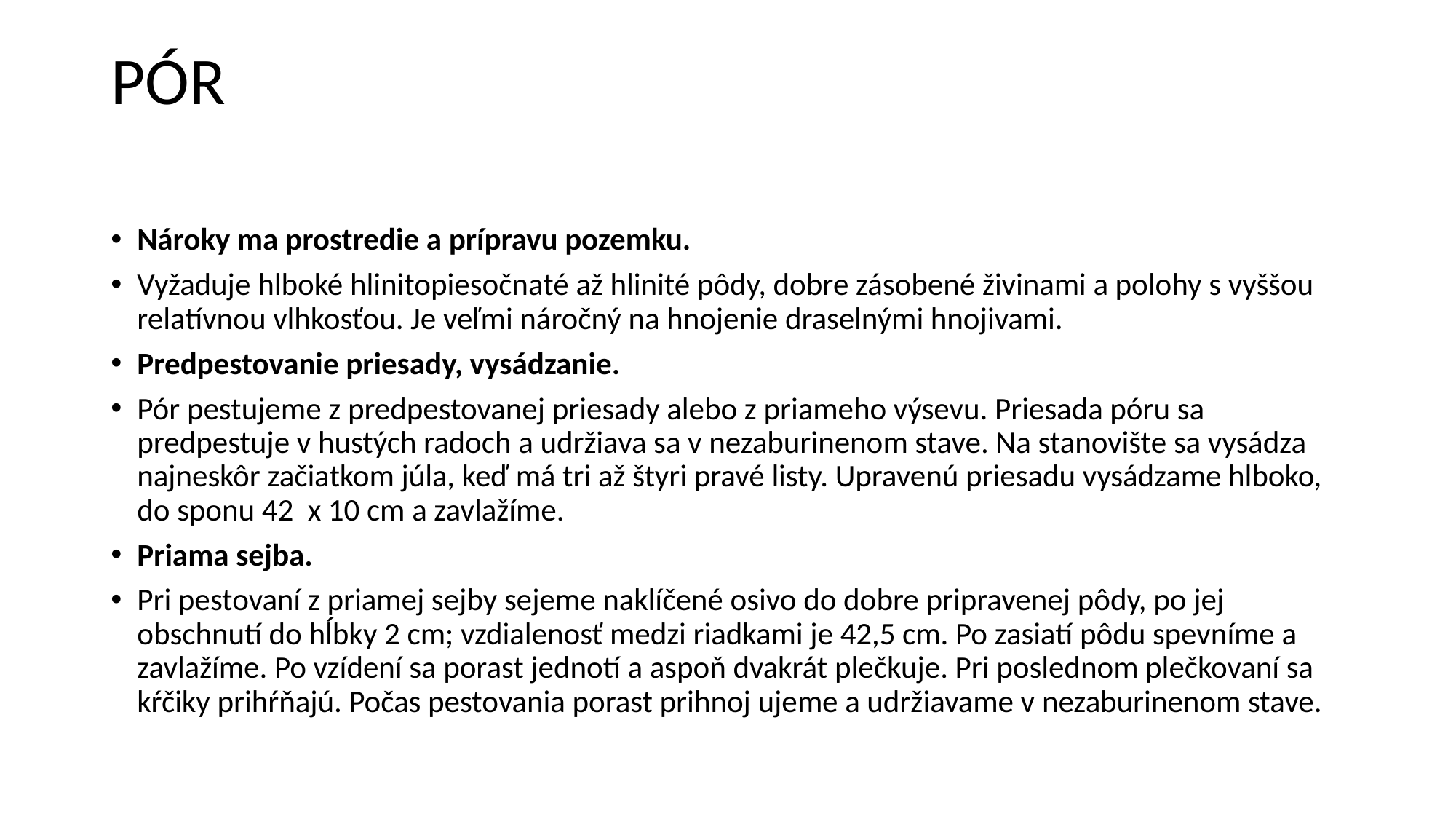

# PÓR
Nároky ma prostredie a prípravu pozemku.
Vyžaduje hlboké hlinitopiesočnaté až hlinité pôdy, dobre zásobené živinami a polohy s vyššou relatívnou vlhkosťou. Je veľmi náročný na hnojenie draselnými hnojivami.
Predpestovanie priesady, vysádzanie.
Pór pestujeme z predpestovanej priesady alebo z priameho výsevu. Priesada póru sa predpestuje v hustých radoch a udržiava sa v nezaburinenom stave. Na stanovište sa vysádza najneskôr začiatkom júla, keď má tri až štyri pravé listy. Upravenú priesadu vysádzame hlboko, do sponu 42  x 10 cm a zavlažíme.
Priama sejba.
Pri pestovaní z priamej sejby sejeme naklíčené osivo do dobre pripravenej pôdy, po jej obschnutí do hĺbky 2 cm; vzdialenosť medzi riadkami je 42,5 cm. Po zasiatí pôdu spevníme a zavlažíme. Po vzídení sa porast jednotí a aspoň dvakrát plečkuje. Pri poslednom plečkovaní sa kŕčiky prihŕňajú. Počas pestovania porast prihnoj ujeme a udržiavame v nezaburinenom stave.